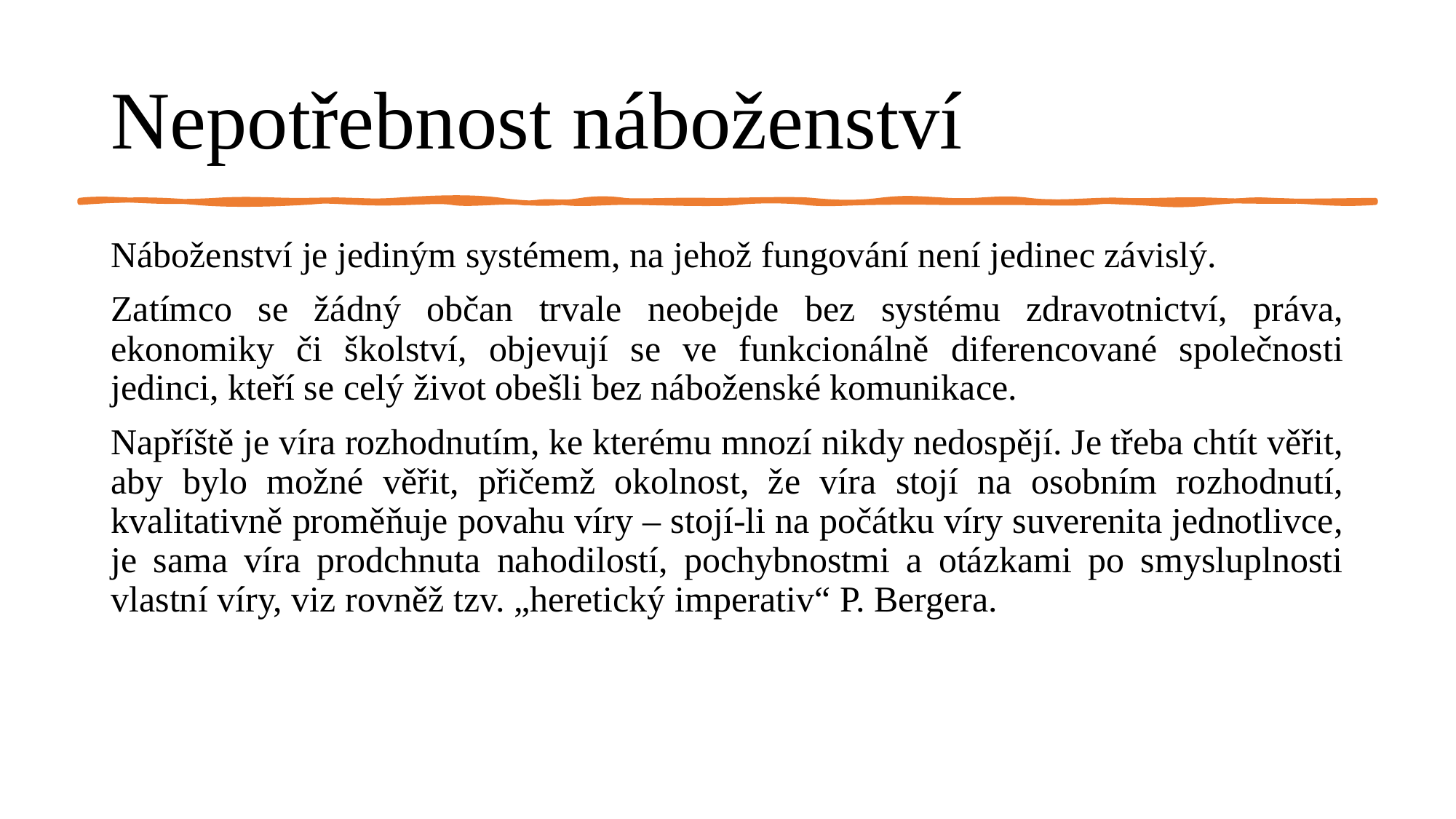

# Nepotřebnost náboženství

Náboženství je jediným systémem, na jehož fungování není jedinec závislý.
Zatímco se žádný občan trvale neobejde bez systému zdravotnictví, práva, ekonomiky či školství, objevují se ve funkcionálně diferencované společnosti jedinci, kteří se celý život obešli bez náboženské komunikace.
Napříště je víra rozhodnutím, ke kterému mnozí nikdy nedospějí. Je třeba chtít věřit, aby bylo možné věřit, přičemž okolnost, že víra stojí na osobním rozhodnutí, kvalitativně proměňuje povahu víry – stojí-li na počátku víry suverenita jednotlivce, je sama víra prodchnuta nahodilostí, pochybnostmi a otázkami po smysluplnosti vlastní víry, viz rovněž tzv. „heretický imperativ“ P. Bergera.